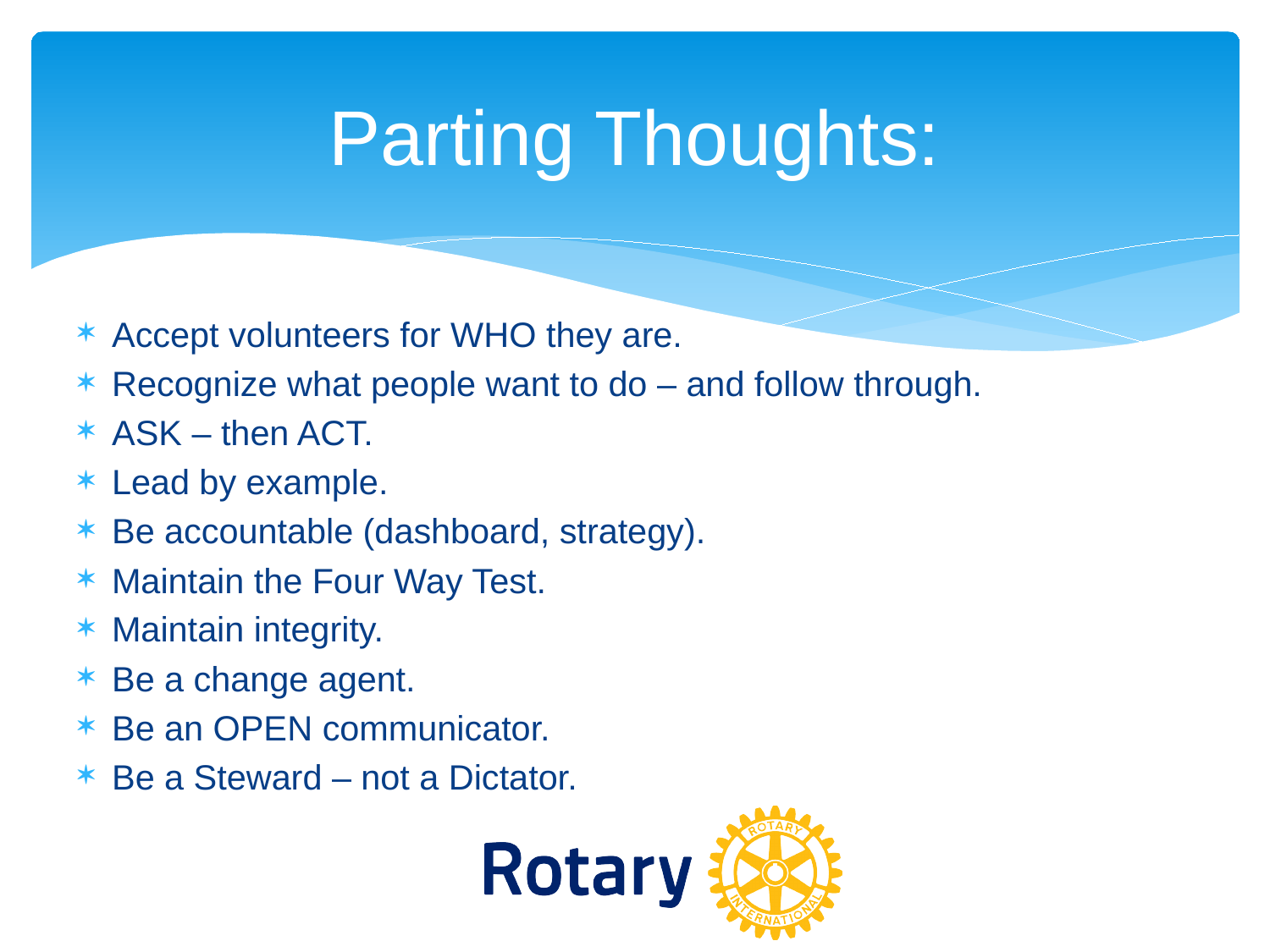

# Parting Thoughts:
Accept volunteers for WHO they are.
Recognize what people want to do – and follow through.
ASK – then ACT.
Lead by example.
Be accountable (dashboard, strategy).
Maintain the Four Way Test.
Maintain integrity.
Be a change agent.
Be an OPEN communicator.
Be a Steward – not a Dictator.